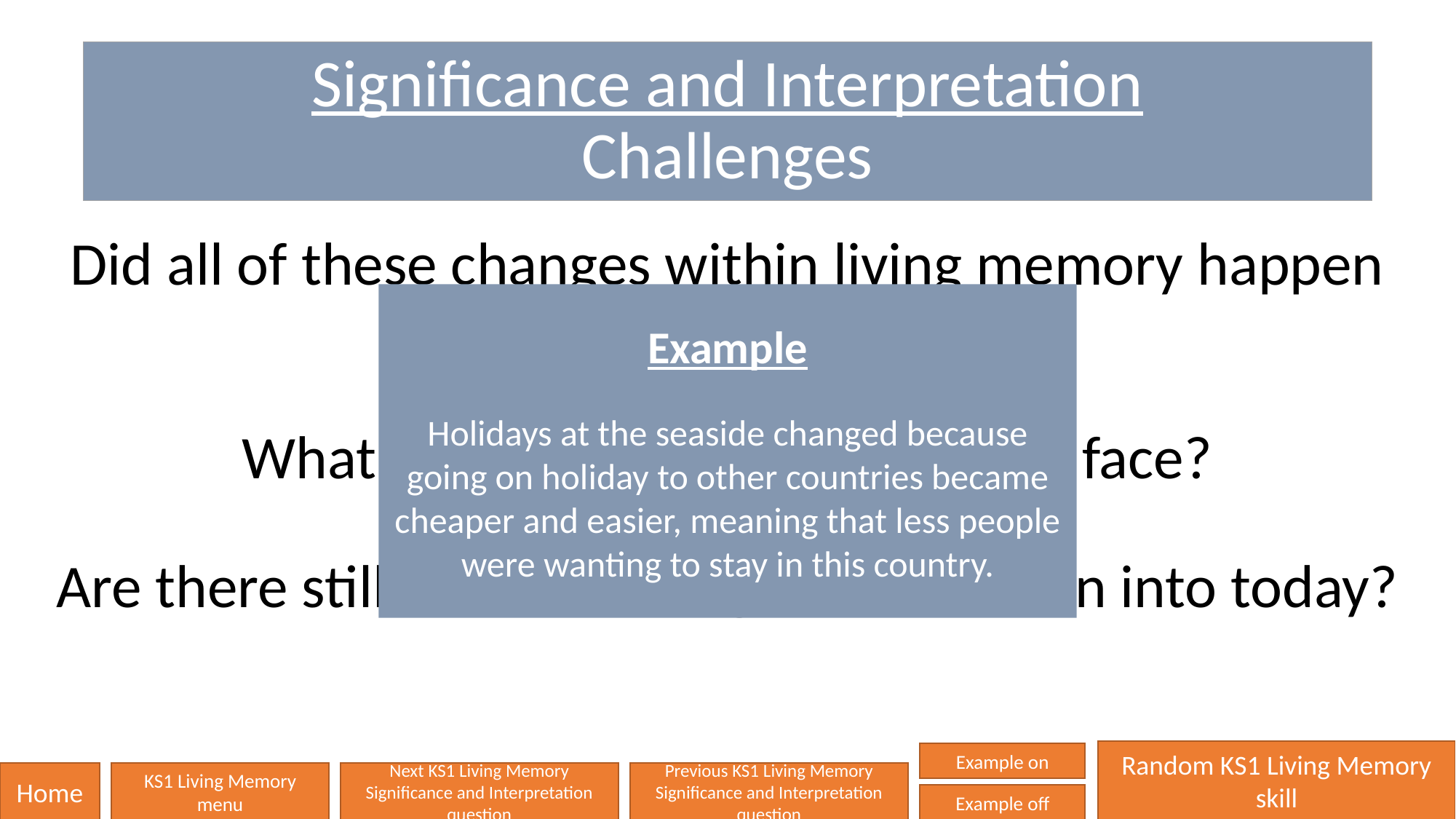

# Significance and Interpretation Challenges
Did all of these changes within living memory happen without any problems?

What kinds of challenges did they face?

Are there still these challenges that we run into today?
Example

Holidays at the seaside changed because going on holiday to other countries became cheaper and easier, meaning that less people were wanting to stay in this country.
Random KS1 Living Memory skill
Example on
Home
KS1 Living Memory
menu
Next KS1 Living Memory
Significance and Interpretation question
Previous KS1 Living Memory
Significance and Interpretation question
Example off